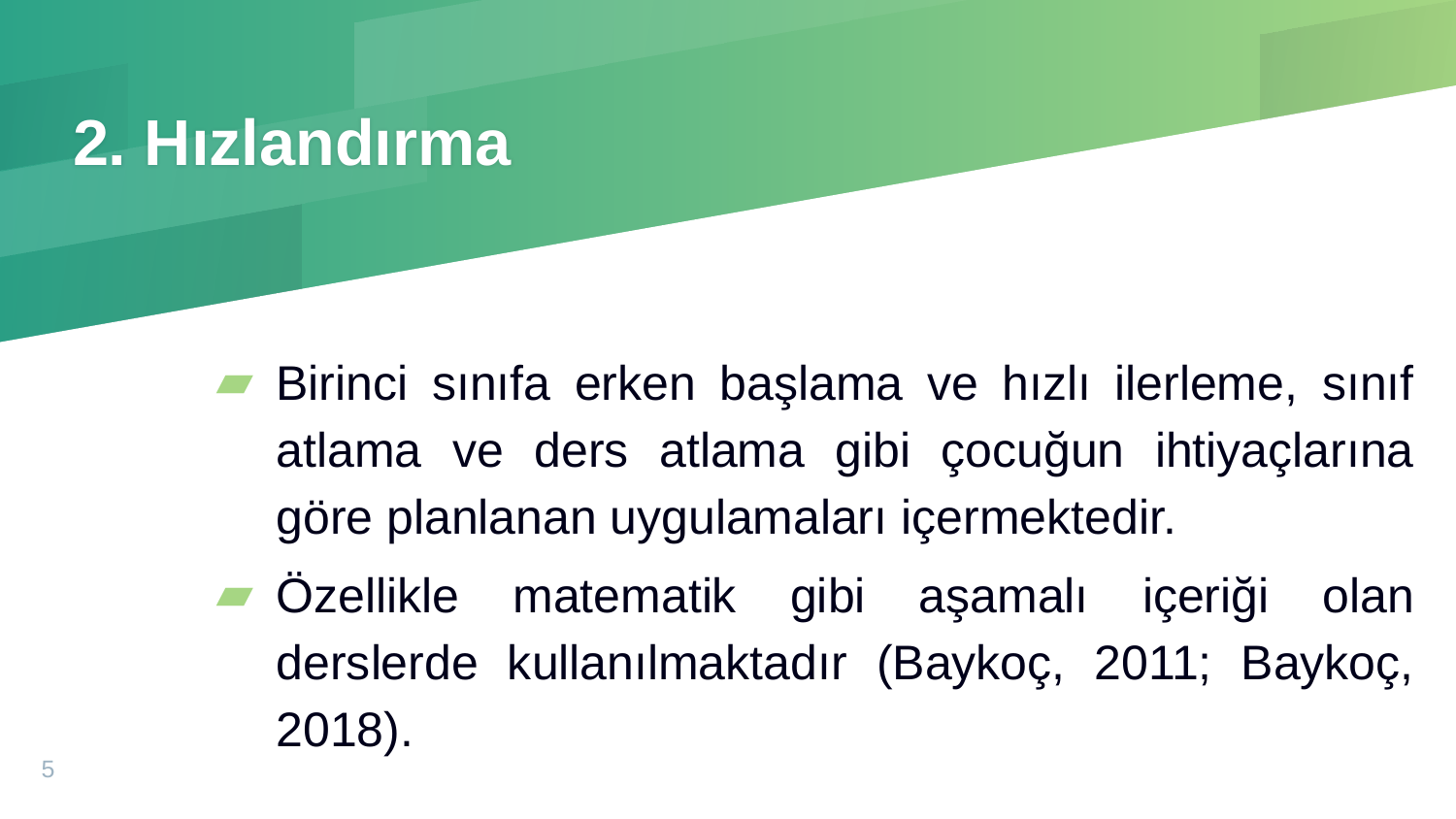

# 2. Hızlandırma
Birinci sınıfa erken başlama ve hızlı ilerleme, sınıf atlama ve ders atlama gibi çocuğun ihtiyaçlarına göre planlanan uygulamaları içermektedir.
Özellikle matematik gibi aşamalı içeriği olan derslerde kullanılmaktadır (Baykoç, 2011; Baykoç, 2018).
5